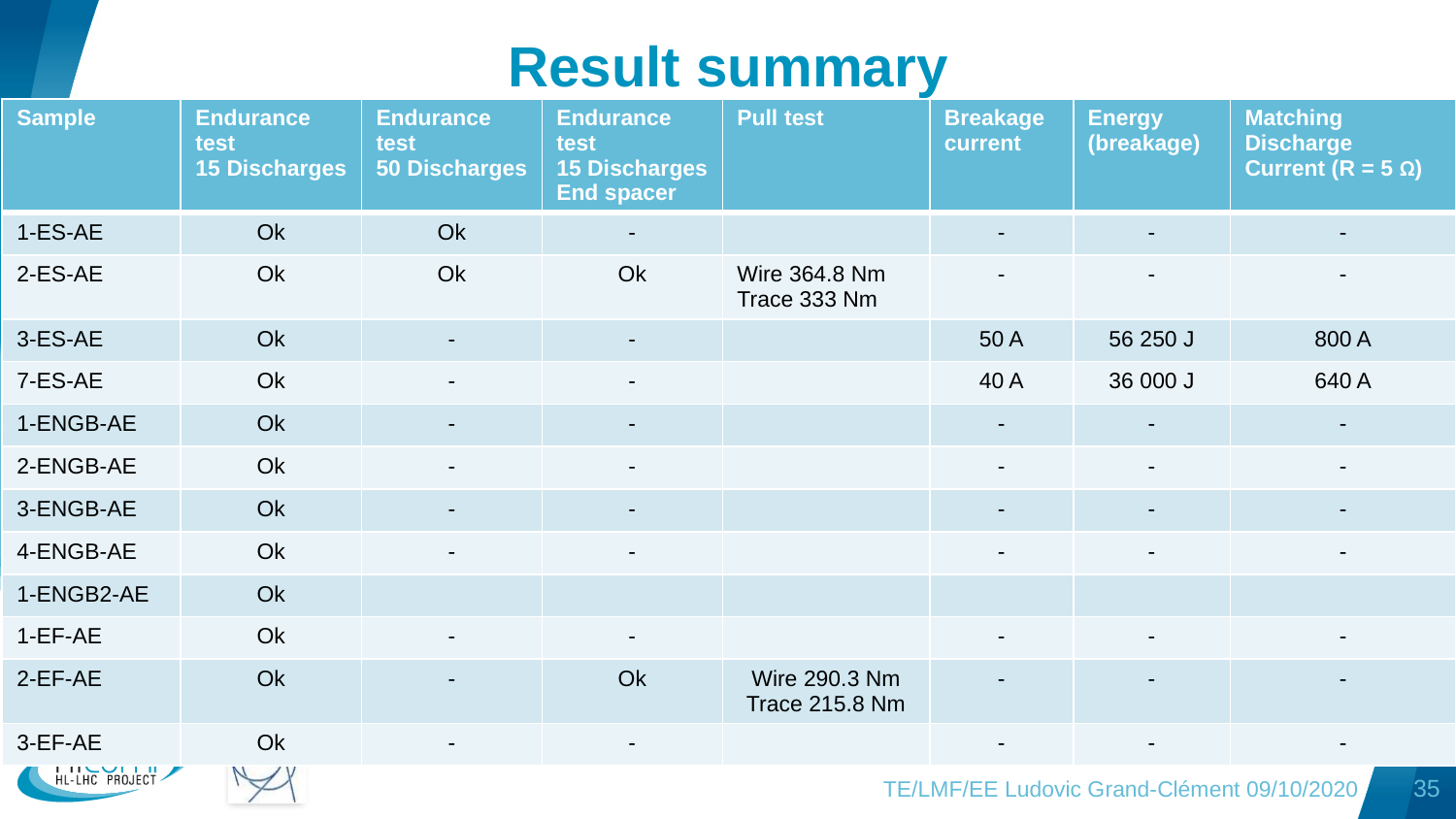

# Result summary
| Sample | Endurance test 15 Discharges | Endurance test 50 Discharges | Endurance test 15 Discharges End spacer | Pull test | Breakage current | Energy (breakage) | Matching Discharge Current (R = 5 Ω) |
| --- | --- | --- | --- | --- | --- | --- | --- |
| 1-ES-AE | Ok | Ok | - |  | - | - | - |
| 2-ES-AE | Ok | Ok | Ok | Wire 364.8 Nm Trace 333 Nm | - | - | - |
| 3-ES-AE | Ok | - | - |  | 50 A | 56 250 J | 800 A |
| 7-ES-AE | Ok | - | - |  | 40 A | 36 000 J | 640 A |
| 1-ENGB-AE | Ok | - | - |  | - | - | - |
| 2-ENGB-AE | Ok | - | - |  | - | - | - |
| 3-ENGB-AE | Ok | - | - |  | - | - | - |
| 4-ENGB-AE | Ok | - | - |  | - | - | - |
| 1-ENGB2-AE | Ok |  |  |  |  |  |  |
| 1-EF-AE | Ok | - | - |  | - | - | - |
| 2-EF-AE | Ok | - | Ok | Wire 290.3 Nm Trace 215.8 Nm | - | - | - |
| 3-EF-AE | Ok | - | - |  | - | - | - |
TE/LMF/EE Ludovic Grand-Clément 09/10/2020
35